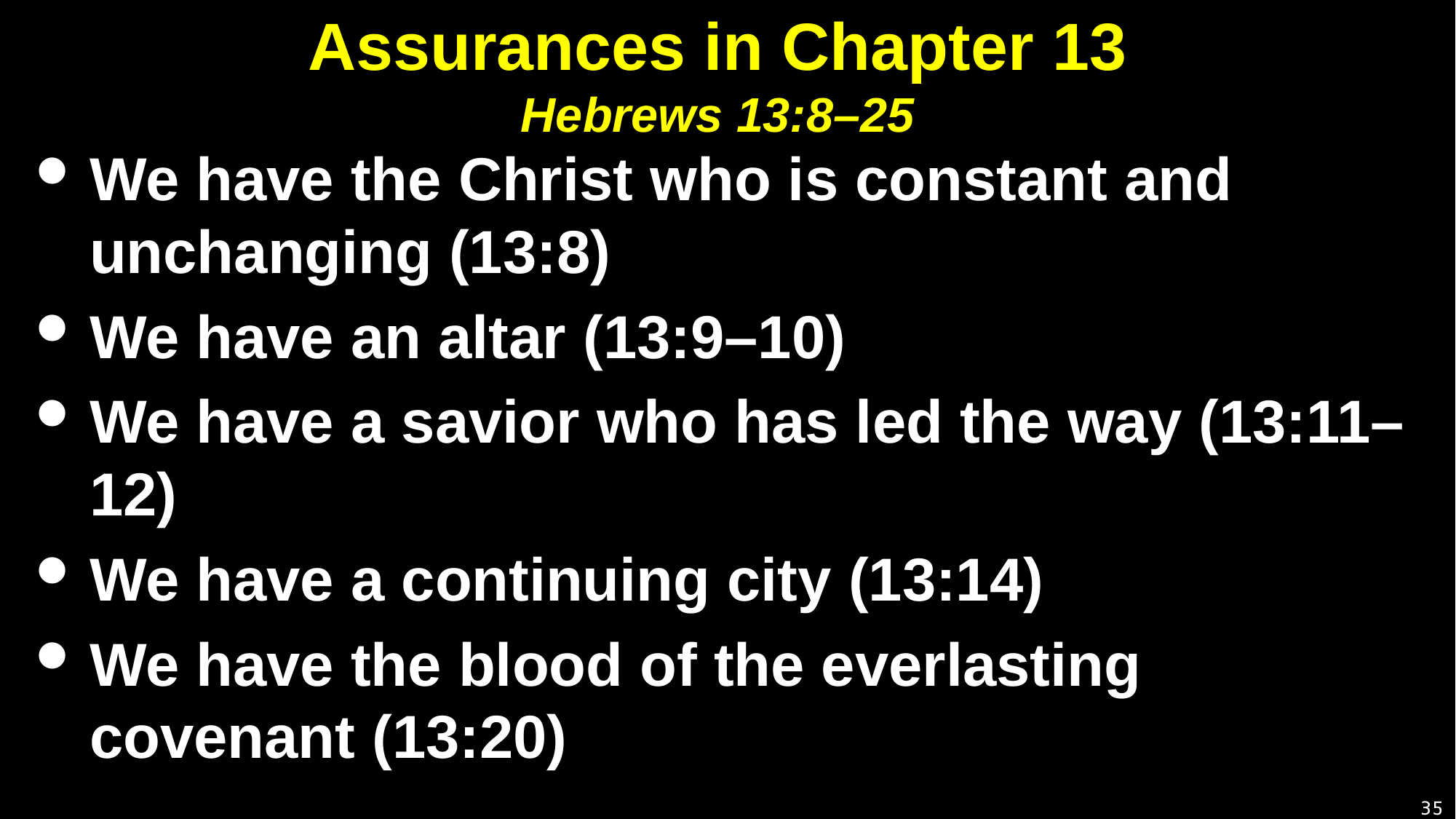

# Assurances in Chapter 13 Hebrews 13:8–25
We have the Christ who is constant and unchanging (13:8)
We have an altar (13:9–10)
We have a savior who has led the way (13:11–12)
We have a continuing city (13:14)
We have the blood of the everlasting covenant (13:20)
35